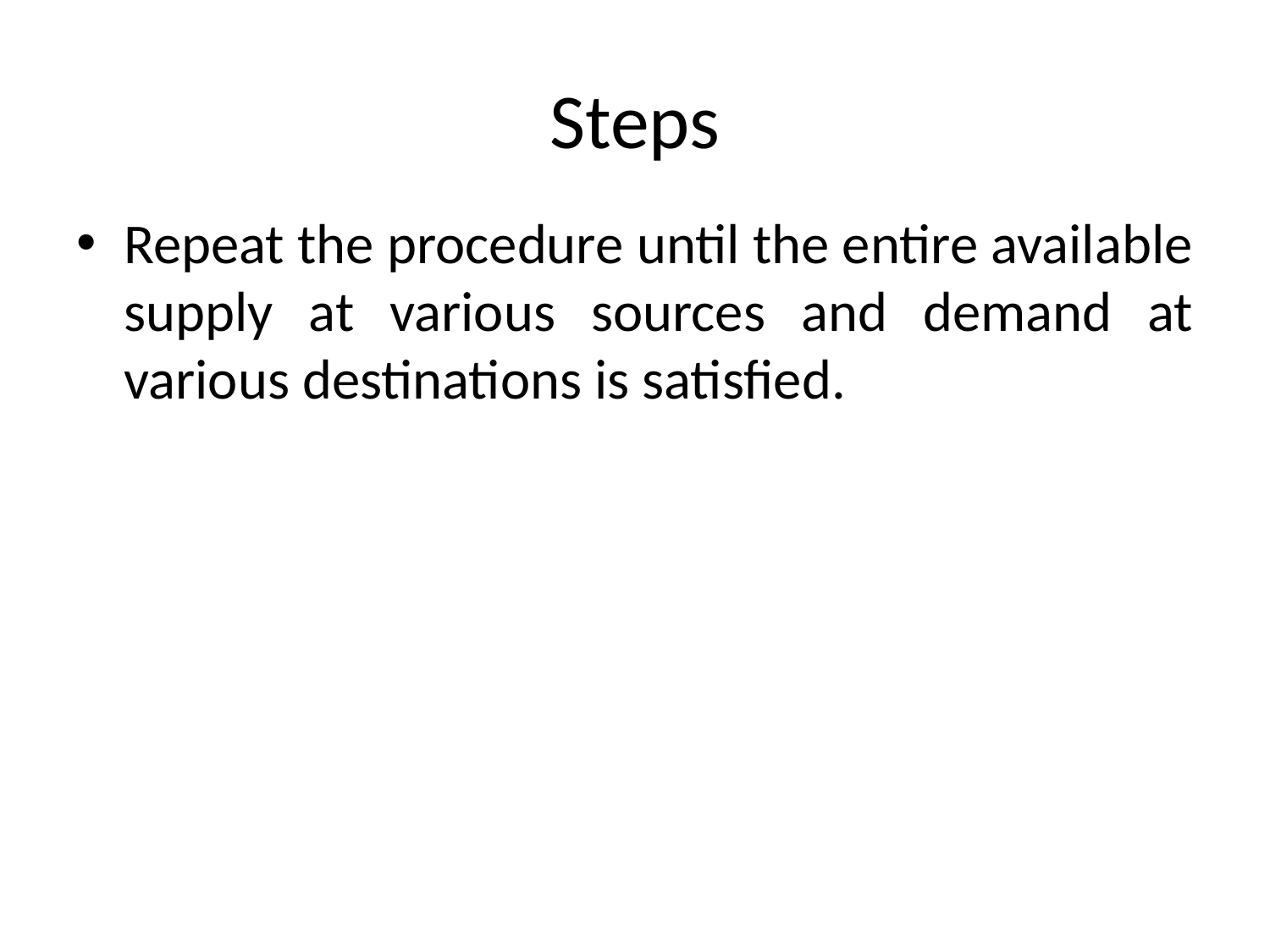

# Steps
Repeat the procedure until the entire available supply at various sources and demand at various destinations is satisfied.